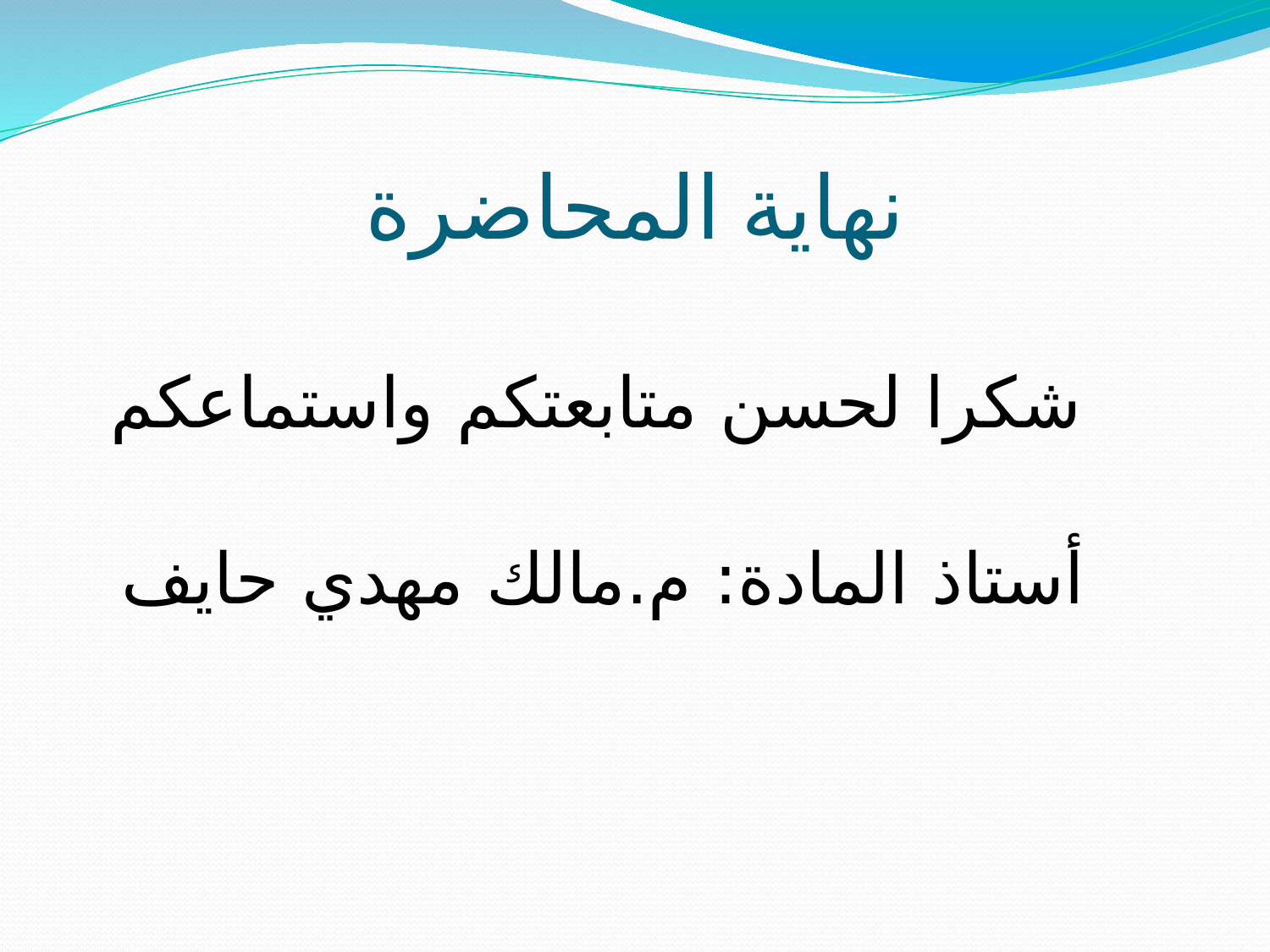

# نهاية المحاضرة

   شكرا لحسن متابعتكم واستماعكم
أستاذ المادة: م.مالك مهدي حايف